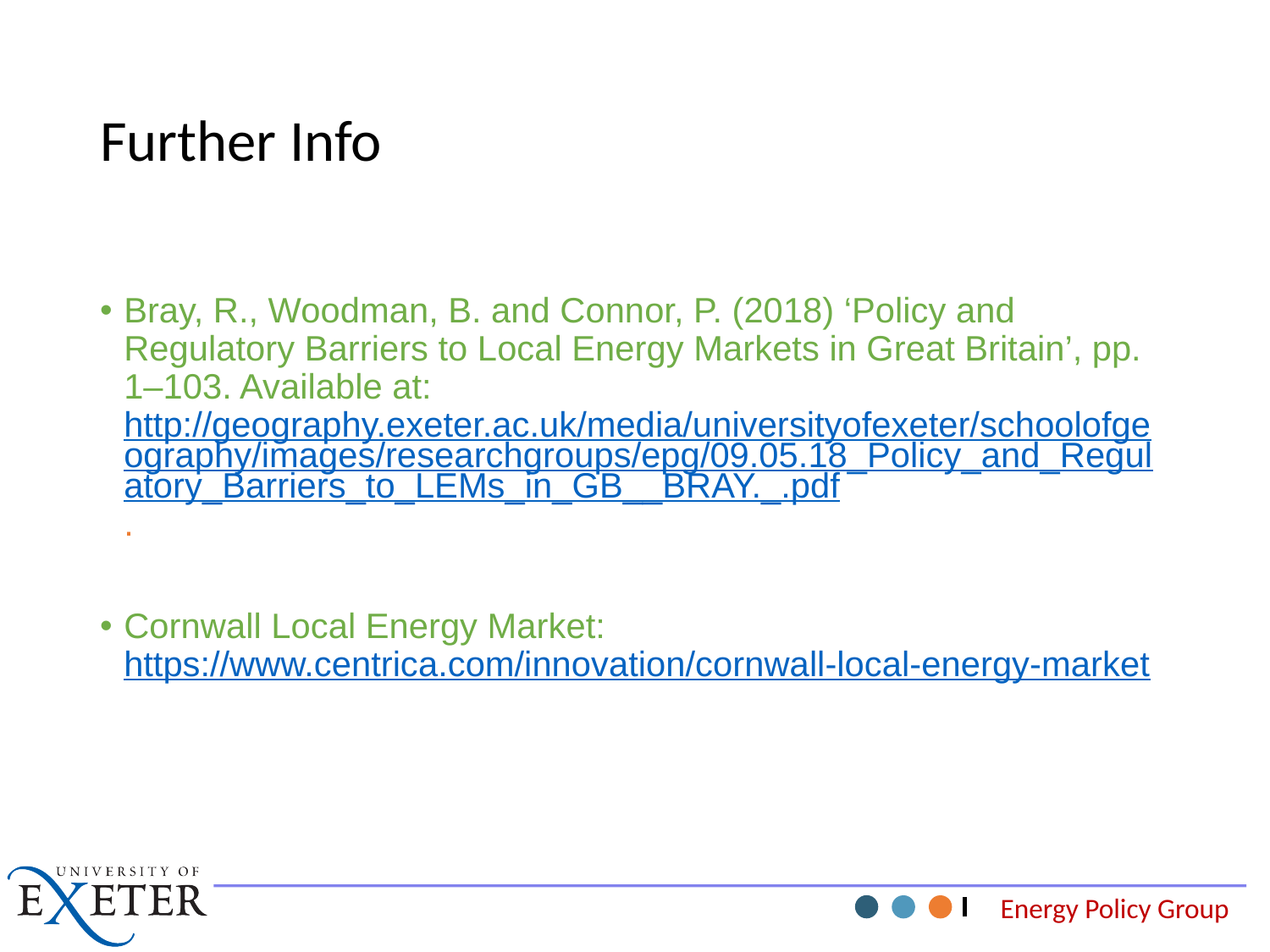

# Further Info
Bray, R., Woodman, B. and Connor, P. (2018) ‘Policy and Regulatory Barriers to Local Energy Markets in Great Britain’, pp. 1–103. Available at: http://geography.exeter.ac.uk/media/universityofexeter/schoolofgeography/images/researchgroups/epg/09.05.18_Policy_and_Regulatory_Barriers_to_LEMs_in_GB__BRAY._.pdf.

Cornwall Local Energy Market: https://www.centrica.com/innovation/cornwall-local-energy-market